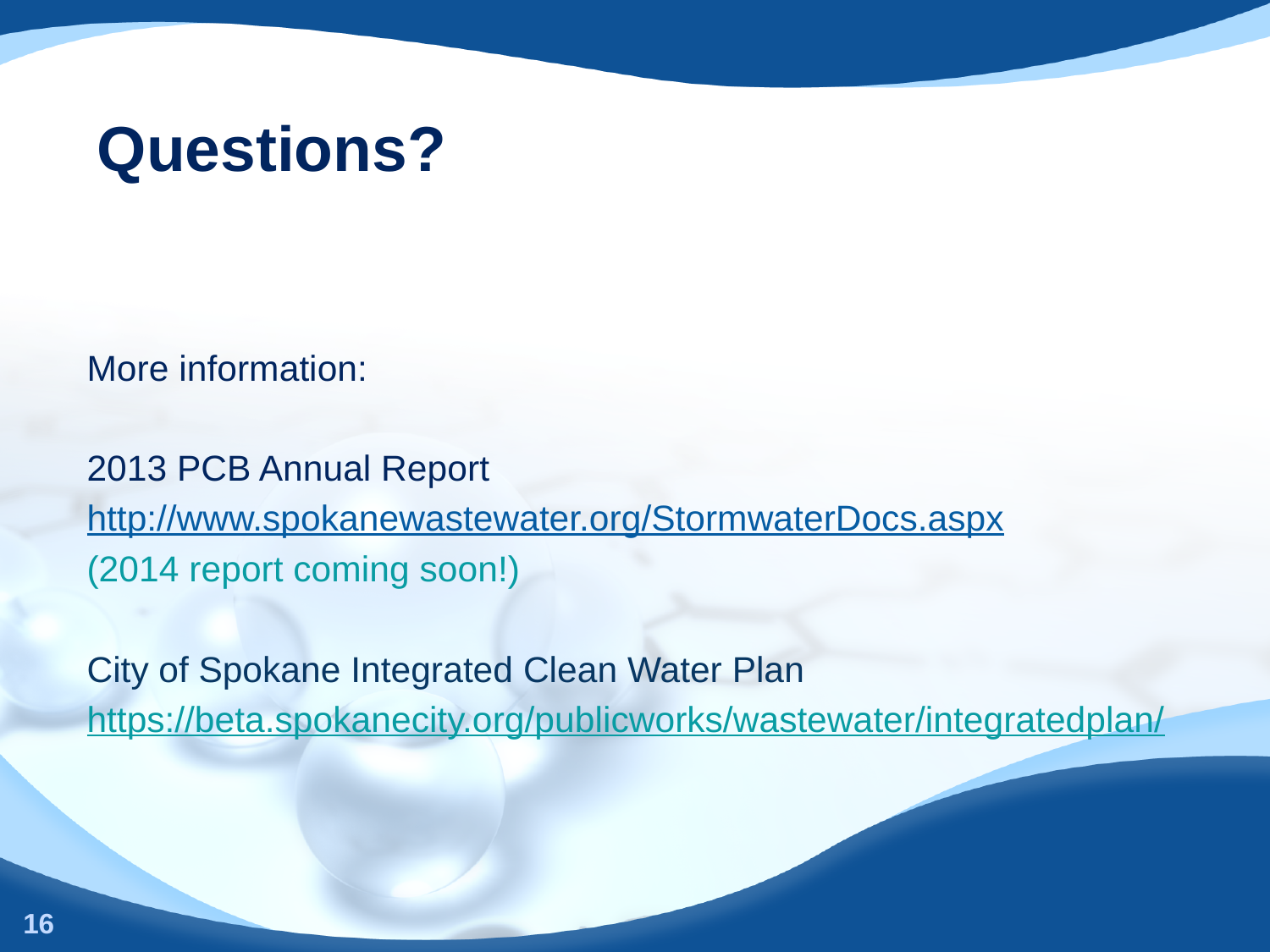

# Questions?
More information:

2013 PCB Annual Report
http://www.spokanewastewater.org/StormwaterDocs.aspx
(2014 report coming soon!)

City of Spokane Integrated Clean Water Plan
https://beta.spokanecity.org/publicworks/wastewater/integratedplan/

16